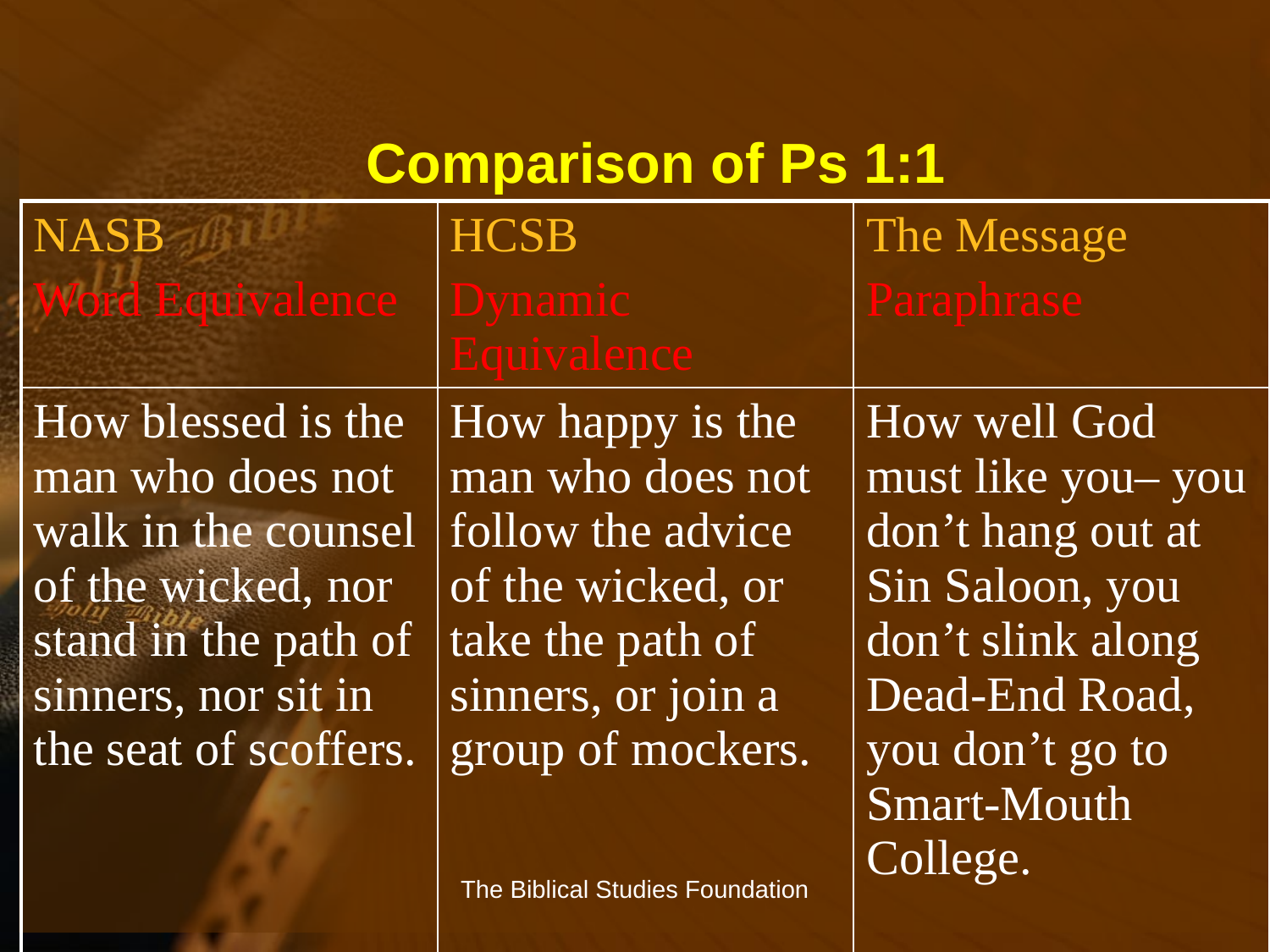

# Comparison of Ps 1:1
| NASB Word Equivalence | HCSB Dynamic Equivalence | The Message Paraphrase |
| --- | --- | --- |
| How blessed is the man who does not walk in the counsel of the wicked, nor stand in the path of sinners, nor sit in the seat of scoffers. | How happy is the man who does not follow the advice of the wicked, or take the path of sinners, or join a group of mockers. | How well God must like you– you don’t hang out at Sin Saloon, you don’t slink along Dead-End Road, you don’t go to Smart-Mouth College. |
The Biblical Studies Foundation